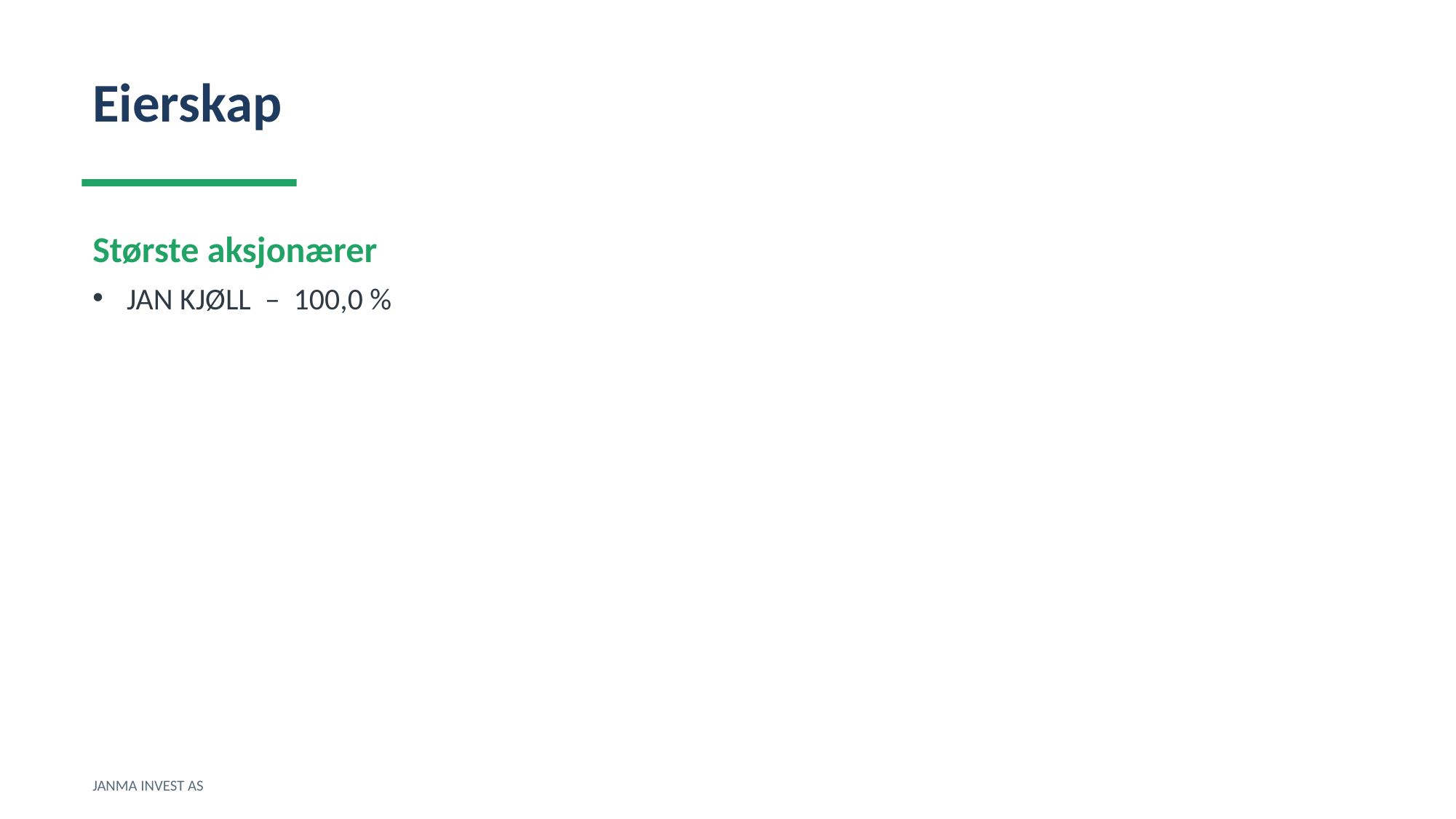

Eierskap

Største aksjonærer
JAN KJØLL  –  100,0 %
JANMA INVEST AS